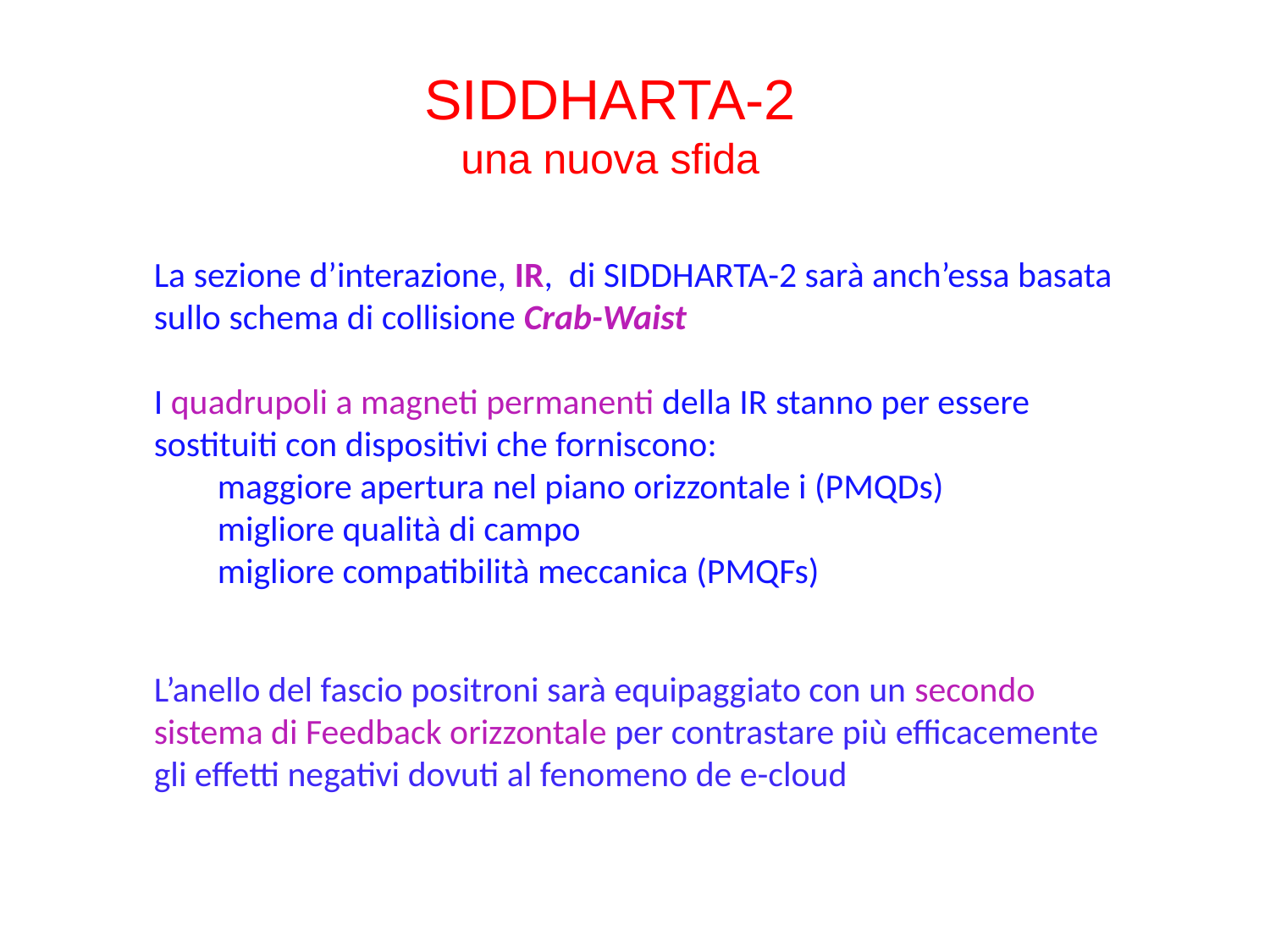

SIDDHARTA-2
una nuova sfida
La sezione d’interazione, IR,  di SIDDHARTA-2 sarà anch’essa basata sullo schema di collisione Crab-Waist

I quadrupoli a magneti permanenti della IR stanno per essere sostituiti con dispositivi che forniscono:
maggiore apertura nel piano orizzontale i (PMQDs)
migliore qualità di campo
migliore compatibilità meccanica (PMQFs)

L’anello del fascio positroni sarà equipaggiato con un secondo sistema di Feedback orizzontale per contrastare più efficacemente gli effetti negativi dovuti al fenomeno de e-cloud